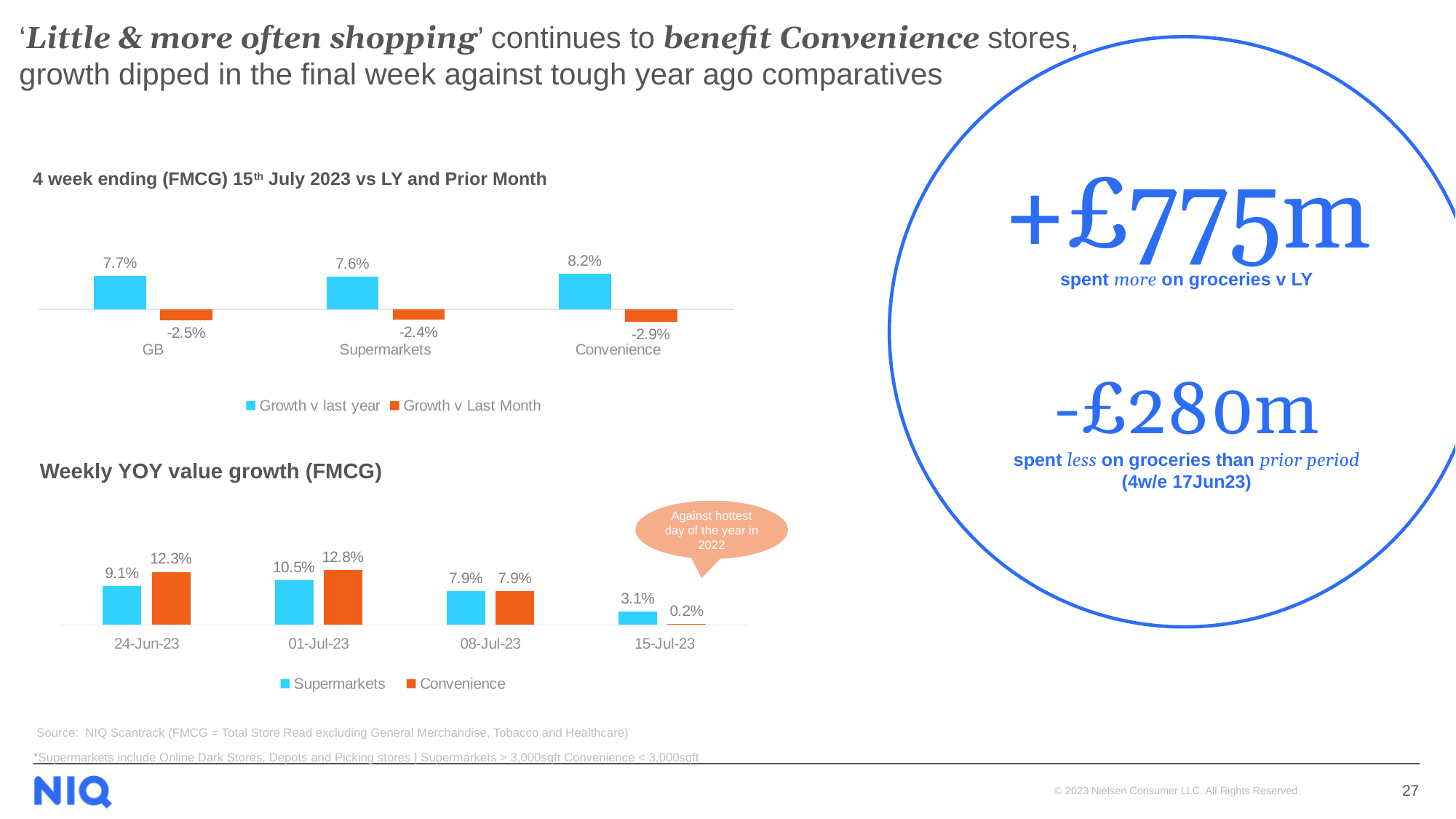

# ‘Little & more often shopping’ continues to benefit Convenience stores, growth dipped in the final week against tough year ago comparatives

4 week ending (FMCG) 15th July 2023 vs LY and Prior Month
+£775m
spent more on groceries v LY

-£280m
spent less on groceries than prior period (4w/e 17Jun23)

### Chart

| Category | Growth v last year | Growth v Last Month |
|---|---|---|
| GB | 0.07719253425383288 | -0.02520385740428699 |
| Supermarkets | 0.07576761100597373 | -0.024128639365961324 |
| Convenience | 0.0816317946948164 | -0.028520477987476145 |
Weekly YOY value growth (FMCG)

### Chart

| Category | Supermarkets | Convenience |
|---|---|---|
| 24-Jun-23 | 0.09067380853869778 | 0.12344301402184099 |
| 01-Jul-23 | 0.10450867431863475 | 0.12783263428915492 |
| 08-Jul-23 | 0.0791985680157461 | 0.07936960503636614 |
|  15-Jul-23 | 0.03075859211211851 | 0.0024875618173954006 |
Against hottest day of the year in 2022

Source:  NIQ Scantrack (FMCG = Total Store Read excluding General Merchandise, Tobacco and Healthcare)
*Supermarkets include Online Dark Stores, Depots and Picking stores | Supermarkets > 3,000sqft Convenience < 3,000sqft
27